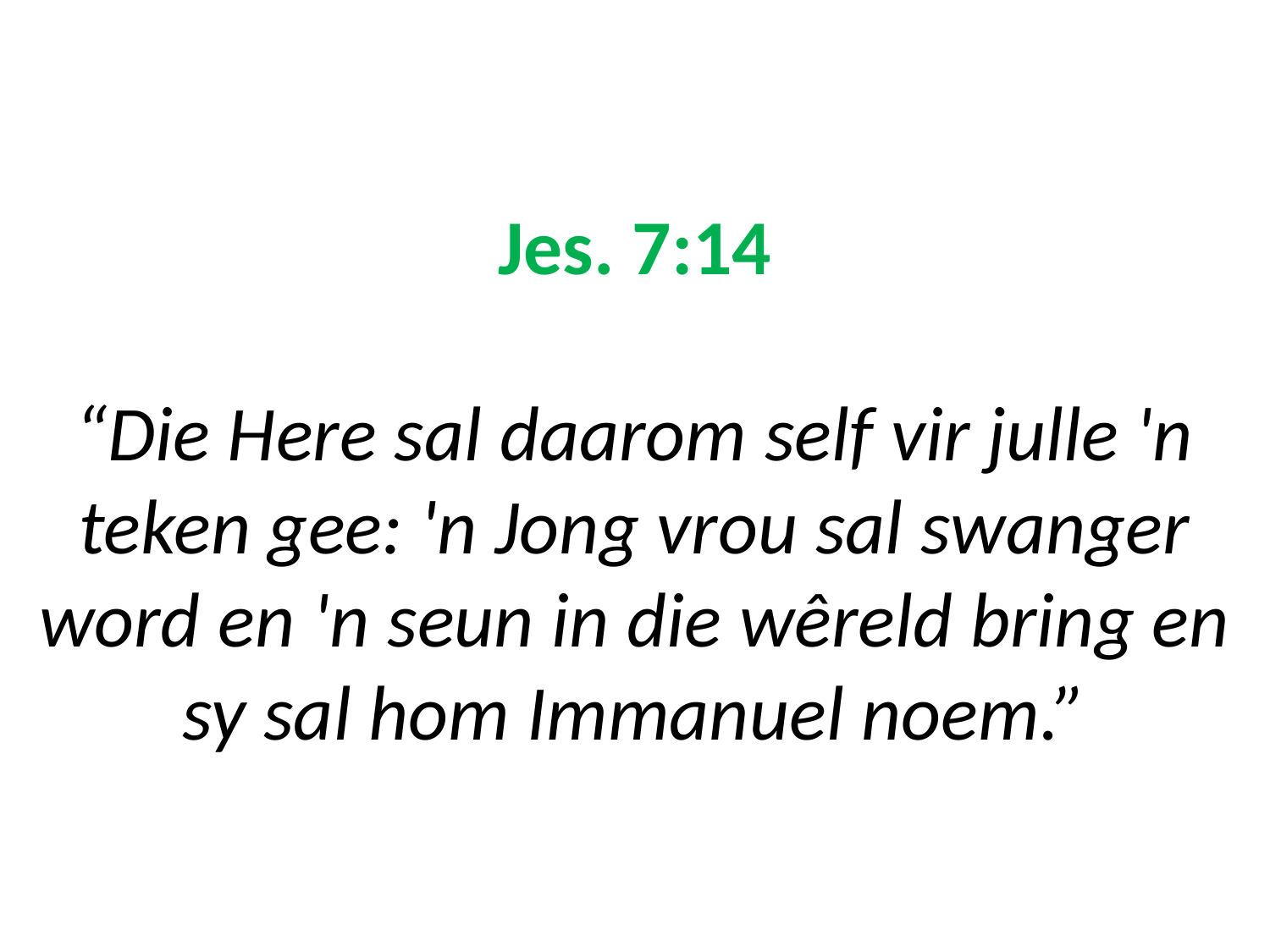

# Jes. 7:14 “Die Here sal daarom self vir julle 'n teken gee: 'n Jong vrou sal swanger word en 'n seun in die wêreld bring en sy sal hom Immanuel noem.”